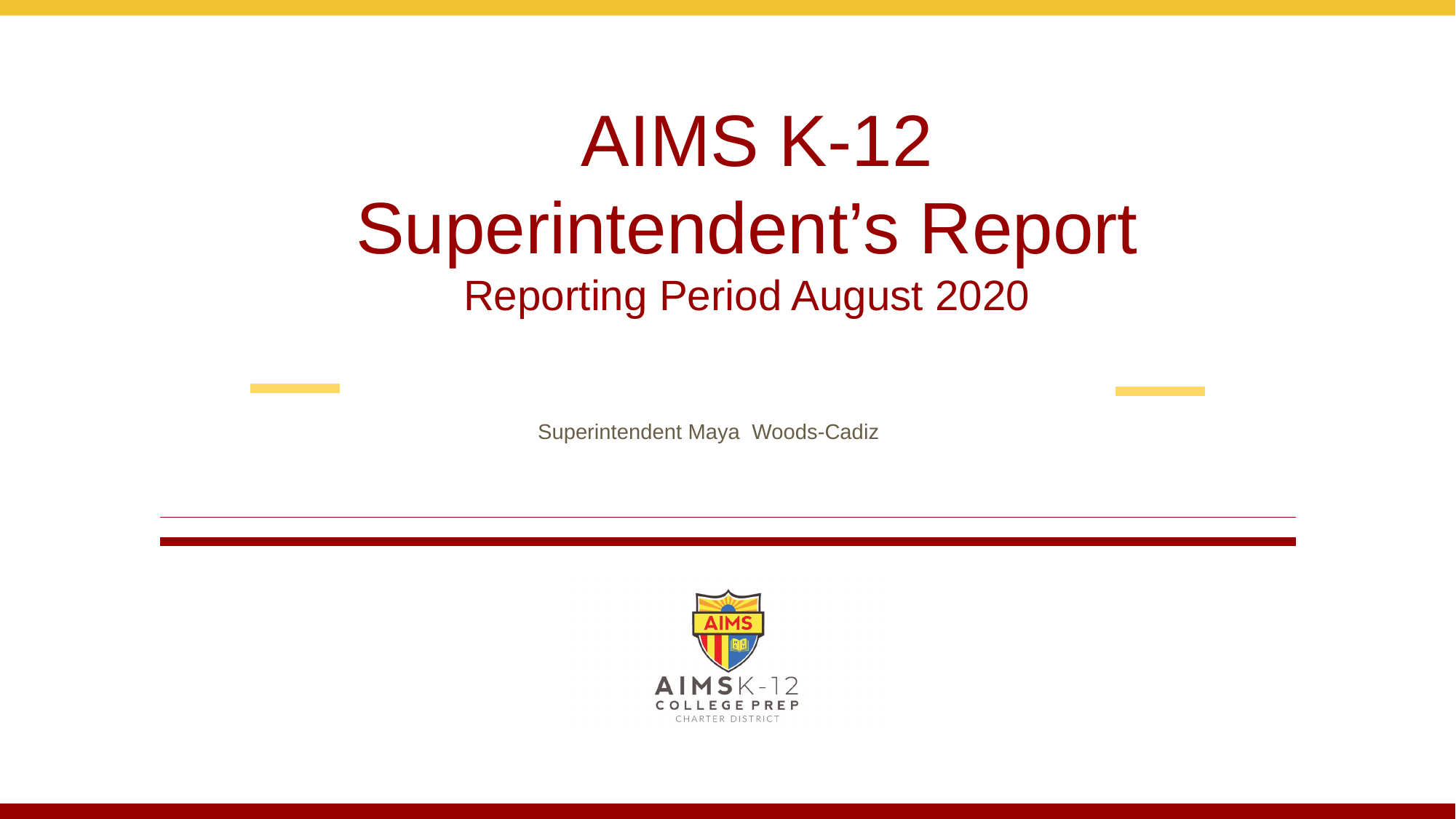

# AIMS K-12 Superintendent’s Report Reporting Period August 2020
                        Superintendent Maya  Woods-Cadiz